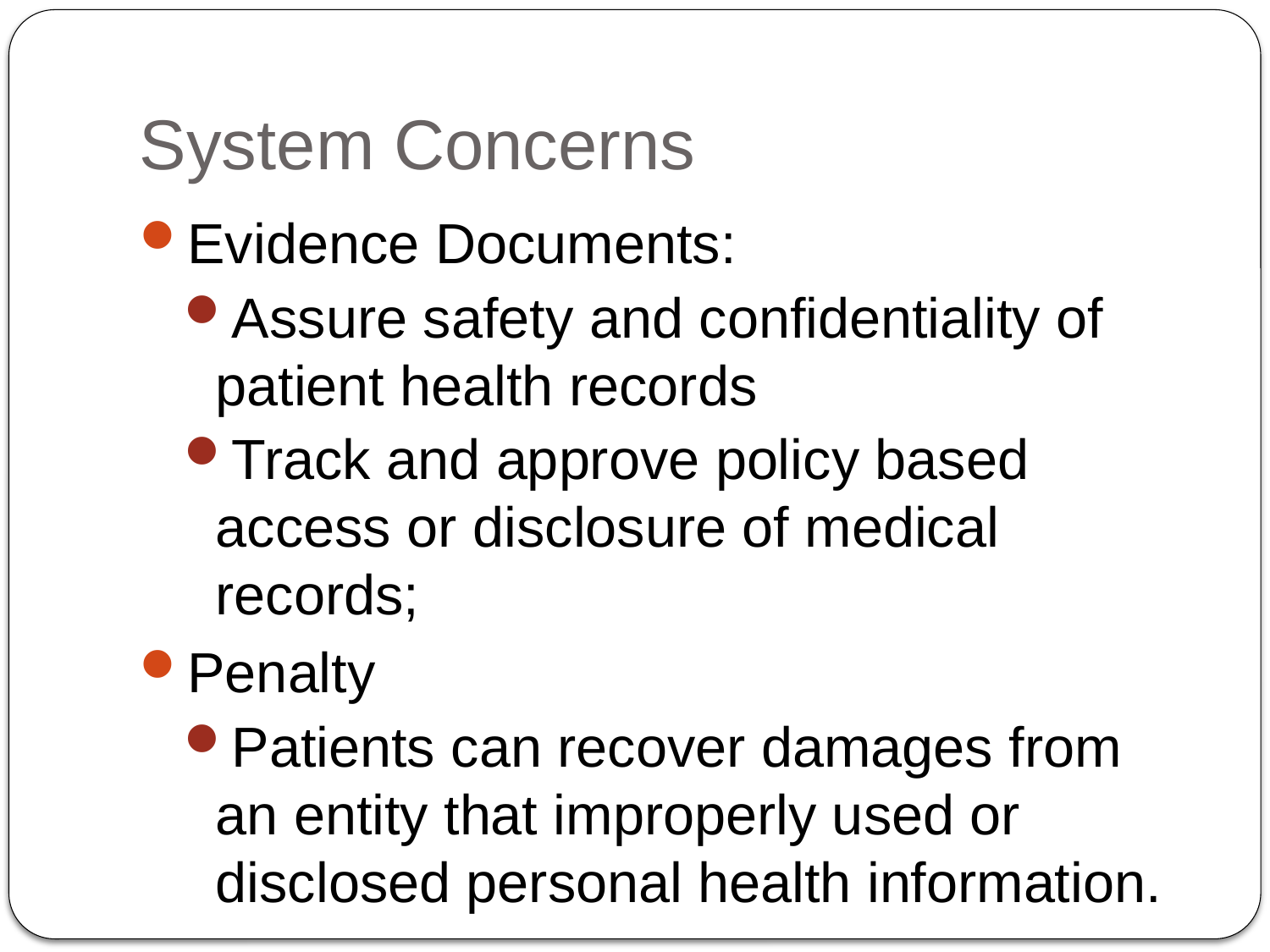

# System Concerns
Evidence Documents:
Assure safety and confidentiality of patient health records
Track and approve policy based access or disclosure of medical records;
Penalty
Patients can recover damages from an entity that improperly used or disclosed personal health information.